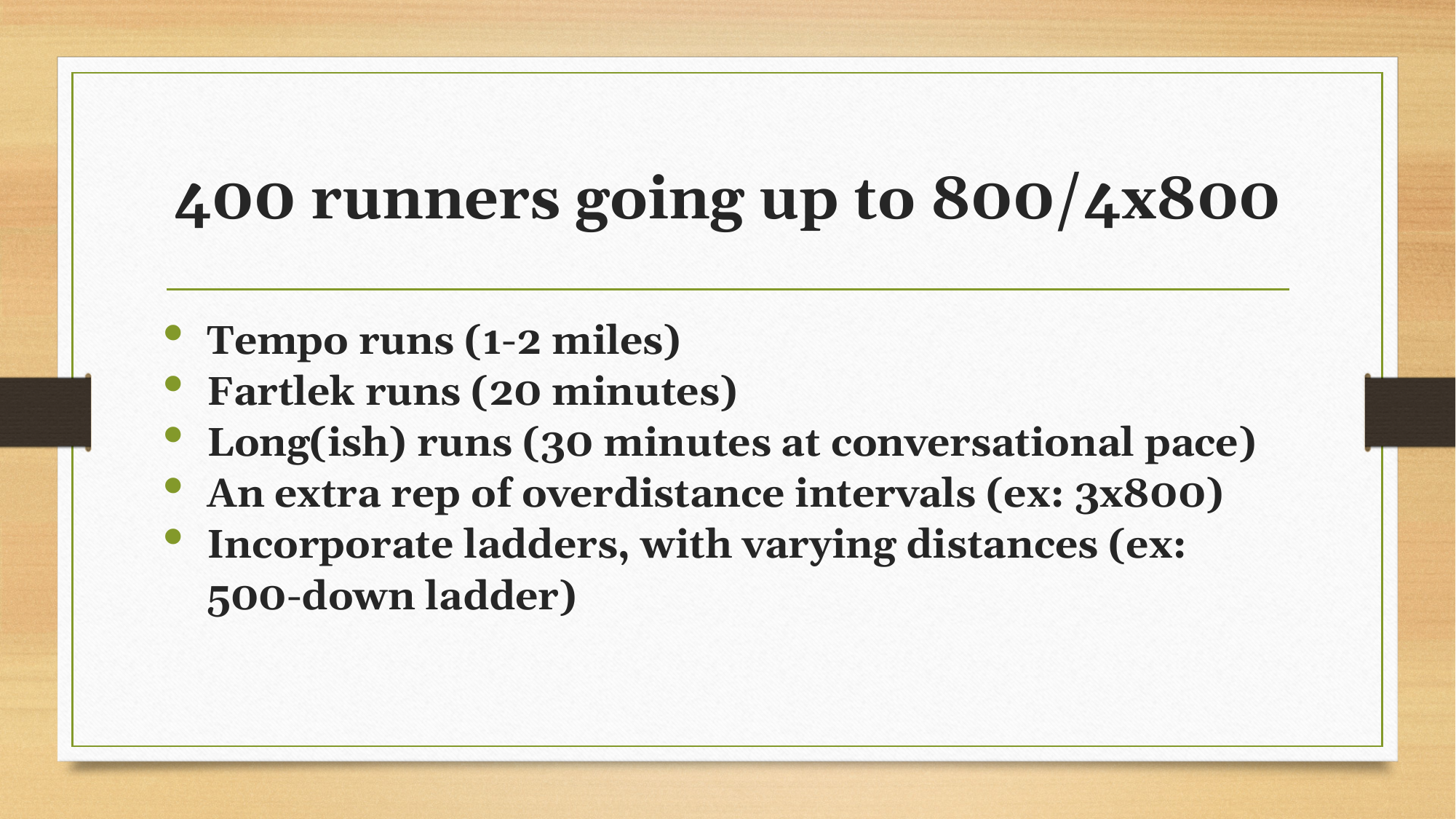

# 400 runners going up to 800/4x800
Tempo runs (1-2 miles)
Fartlek runs (20 minutes)
Long(ish) runs (30 minutes at conversational pace)
An extra rep of overdistance intervals (ex: 3x800)
Incorporate ladders, with varying distances (ex: 500-down ladder)